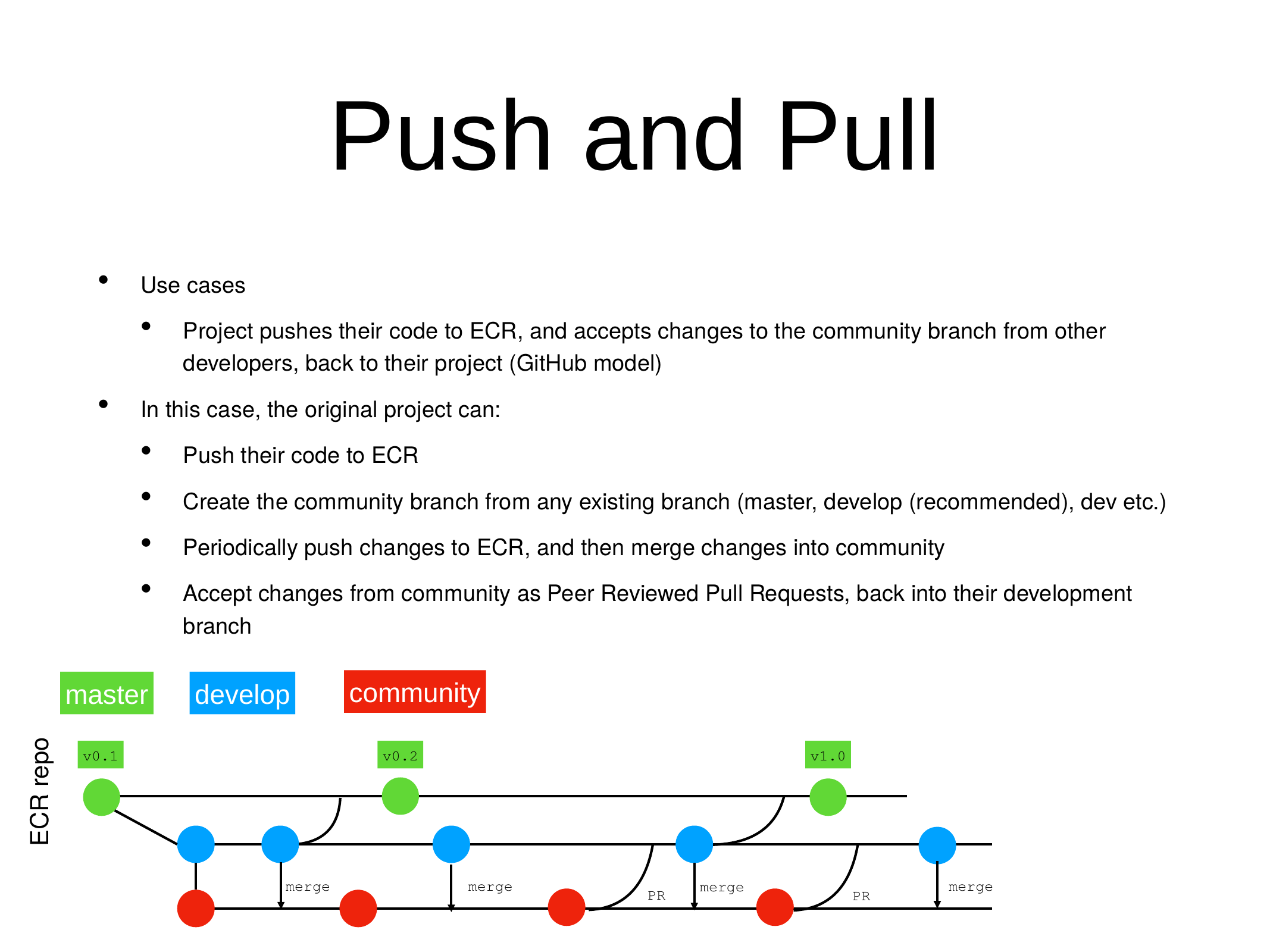

# Push and Pull
Use cases
Project pushes their code to ECR, and accepts changes to the community branch from other developers, back to their project (GitHub model)
In this case, the original project can:
Push their code to ECR
Create the community branch from any existing branch (master, develop (recommended), dev etc.)
Periodically push changes to ECR, and then merge changes into community
Accept changes from community as Peer Reviewed Pull Requests, back into their development branch
community
master
develop
v0.1
v0.2
v1.0
ECR repo

merge
merge
merge
merge
PR
PR